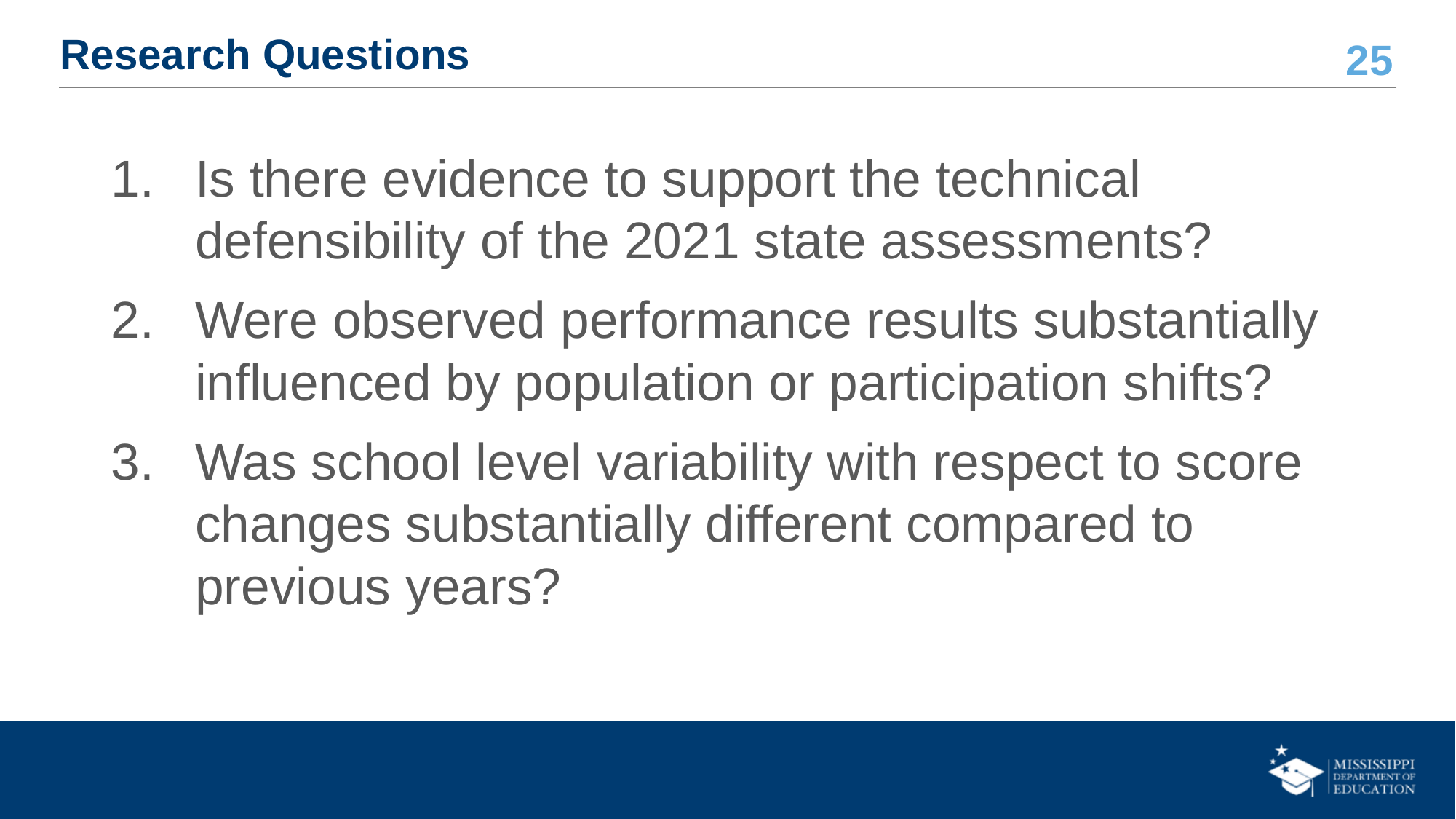

# Research Questions
Is there evidence to support the technical defensibility of the 2021 state assessments?
Were observed performance results substantially influenced by population or participation shifts?
Was school level variability with respect to score changes substantially different compared to previous years?